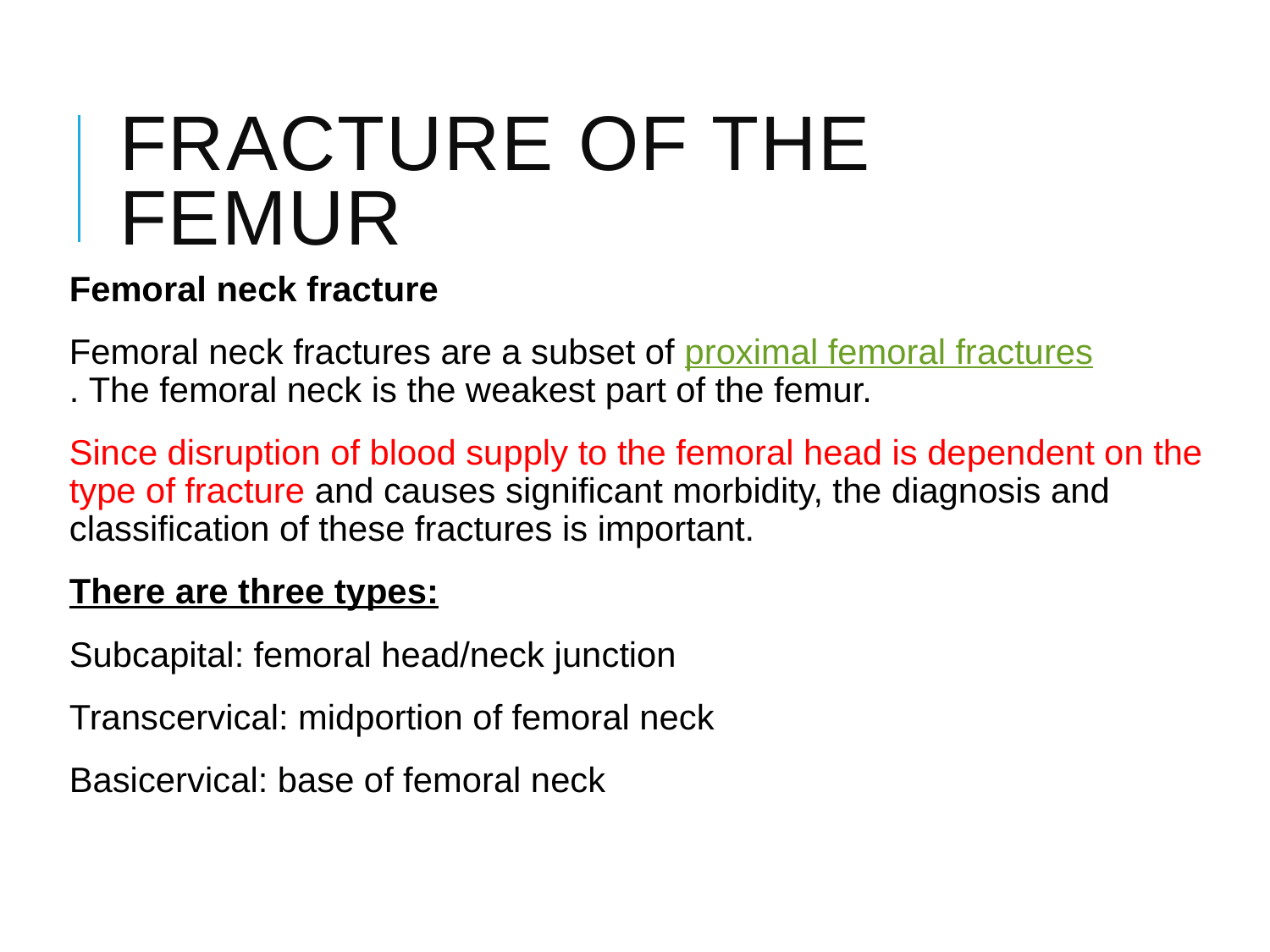

# Fracture of the femur
Femoral neck fracture
Femoral neck fractures are a subset of proximal femoral fractures. The femoral neck is the weakest part of the femur.
Since disruption of blood supply to the femoral head is dependent on the type of fracture and causes significant morbidity, the diagnosis and classification of these fractures is important.
There are three types:
Subcapital: femoral head/neck junction
Transcervical: midportion of femoral neck
Basicervical: base of femoral neck